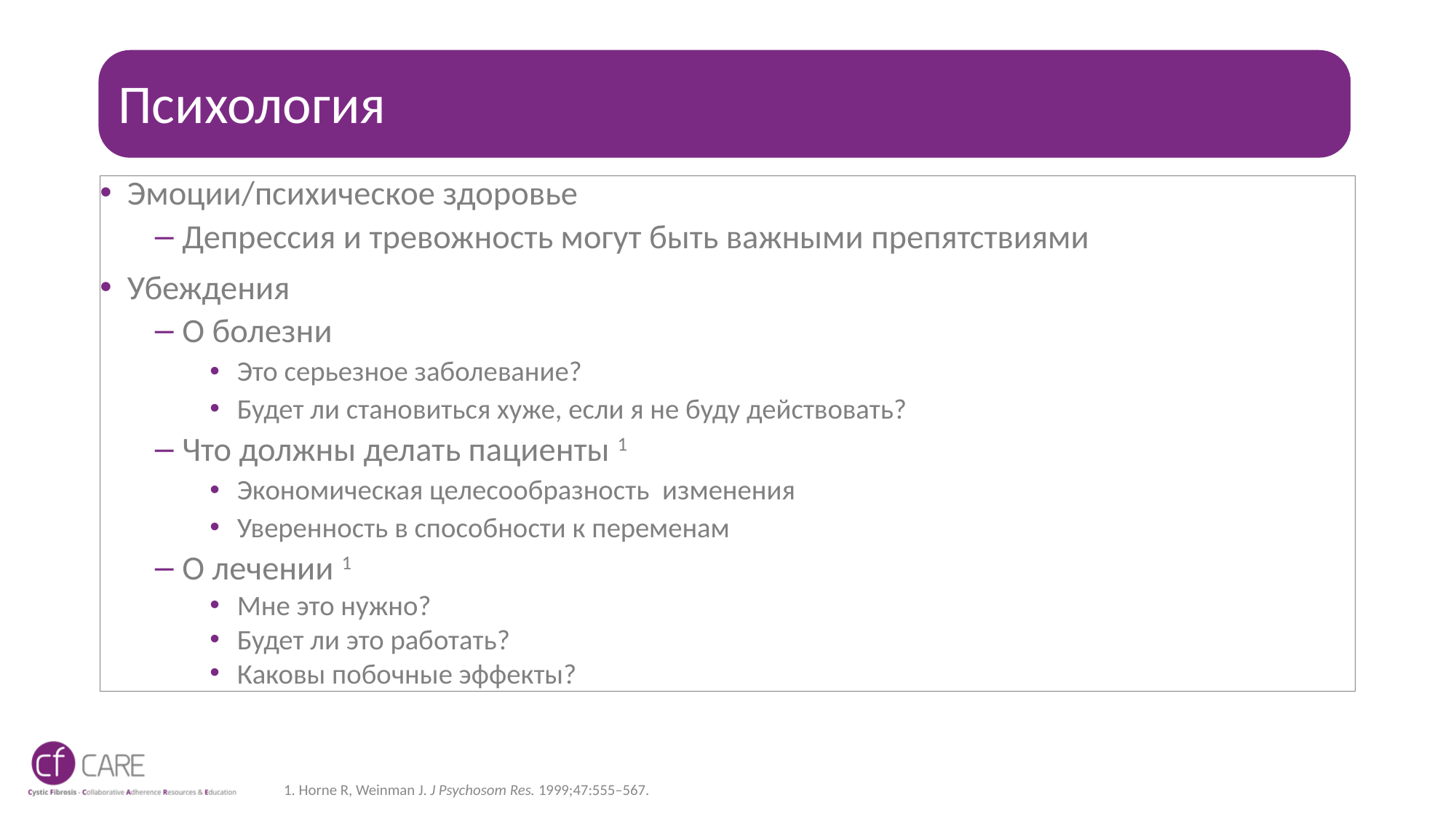

# Психология
Эмоции/психическое здоровье
Депрессия и тревожность могут быть важными препятствиями
Убеждения
О болезни
Это серьезное заболевание?
Будет ли становиться хуже, если я не буду действовать?
Что должны делать пациенты 1
Экономическая целесообразность  изменения
Уверенность в способности к переменам
О лечении 1
Мне это нужно?
Будет ли это работать?
Каковы побочные эффекты?
1. Horne R, Weinman J. J Psychosom Res. 1999;47:555–567.